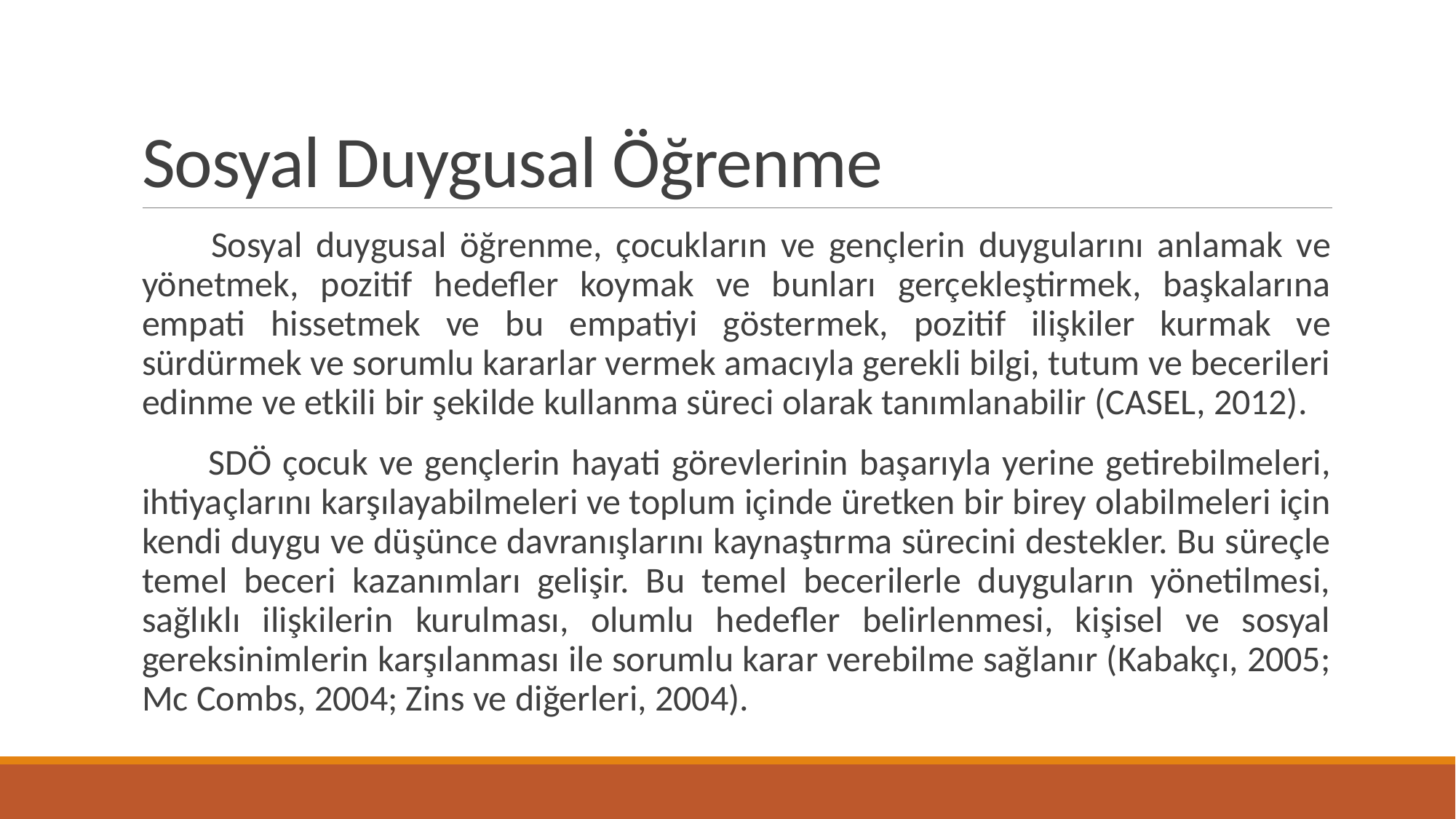

# Sosyal Duygusal Öğrenme
     Sosyal duygusal öğrenme, çocukların ve gençlerin duygularını anlamak ve yönetmek, pozitif hedefler koymak ve bunları gerçekleştirmek, başkalarına empati hissetmek ve bu empatiyi göstermek, pozitif ilişkiler kurmak ve sürdürmek ve sorumlu kararlar vermek amacıyla gerekli bilgi, tutum ve becerileri edinme ve etkili bir şekilde kullanma süreci olarak tanımlanabilir (CASEL, 2012).
      SDÖ çocuk ve gençlerin hayati görevlerinin başarıyla yerine getirebilmeleri, ihtiyaçlarını karşılayabilmeleri ve toplum içinde üretken bir birey olabilmeleri için kendi duygu ve düşünce davranışlarını kaynaştırma sürecini destekler. Bu süreçle temel beceri kazanımları gelişir. Bu temel becerilerle duyguların yönetilmesi, sağlıklı ilişkilerin kurulması, olumlu hedefler belirlenmesi, kişisel ve sosyal gereksinimlerin karşılanması ile sorumlu karar verebilme sağlanır (Kabakçı, 2005; Mc Combs, 2004; Zins ve diğerleri, 2004).